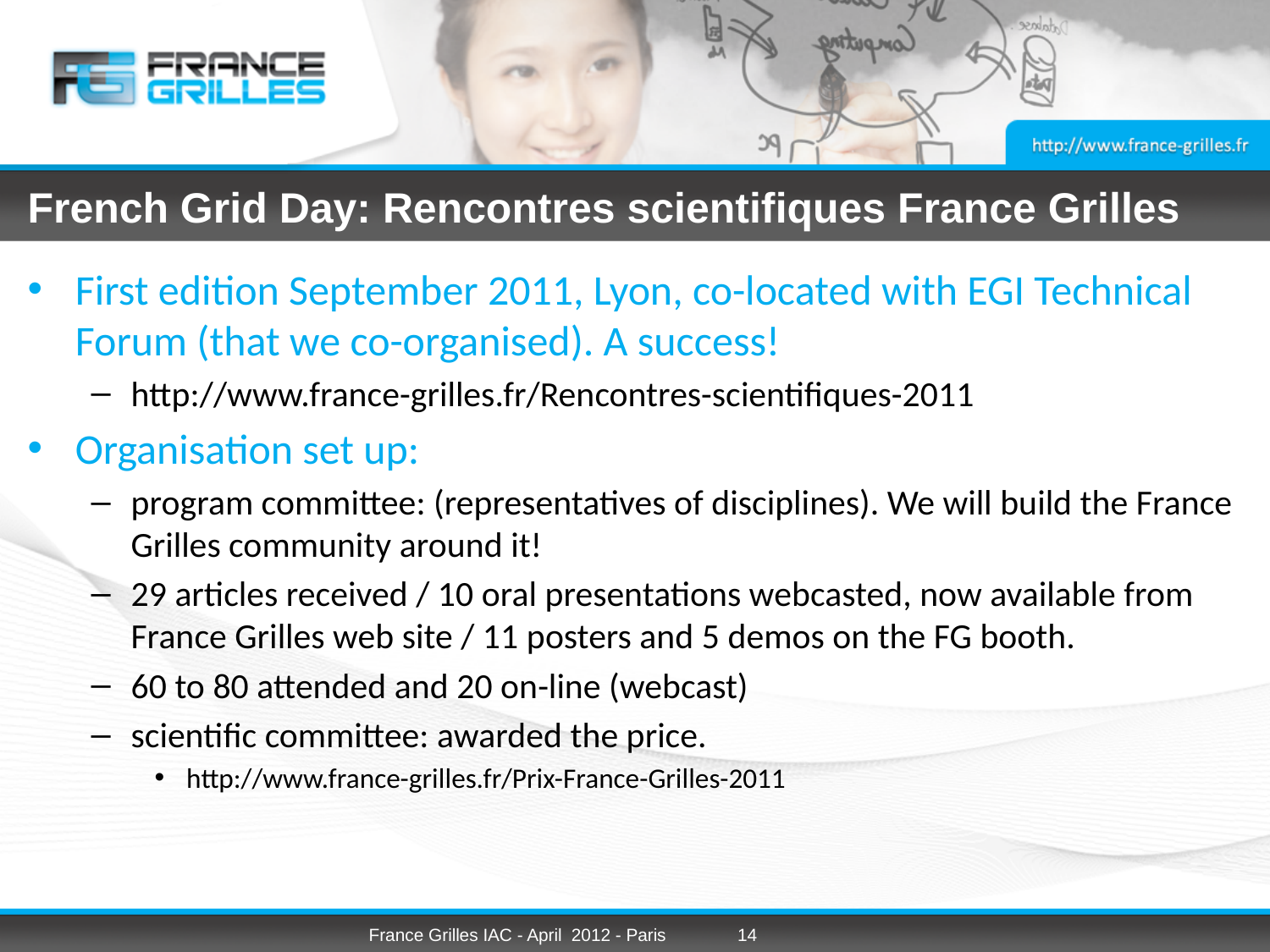

# French Grid Day: Rencontres scientifiques France Grilles
First edition September 2011, Lyon, co-located with EGI Technical Forum (that we co-organised). A success!
http://www.france-grilles.fr/Rencontres-scientifiques-2011
Organisation set up:
program committee: (representatives of disciplines). We will build the France Grilles community around it!
29 articles received / 10 oral presentations webcasted, now available from France Grilles web site / 11 posters and 5 demos on the FG booth.
60 to 80 attended and 20 on-line (webcast)
scientific committee: awarded the price.
http://www.france-grilles.fr/Prix-France-Grilles-2011

France Grilles IAC - April  2012 - Paris
14